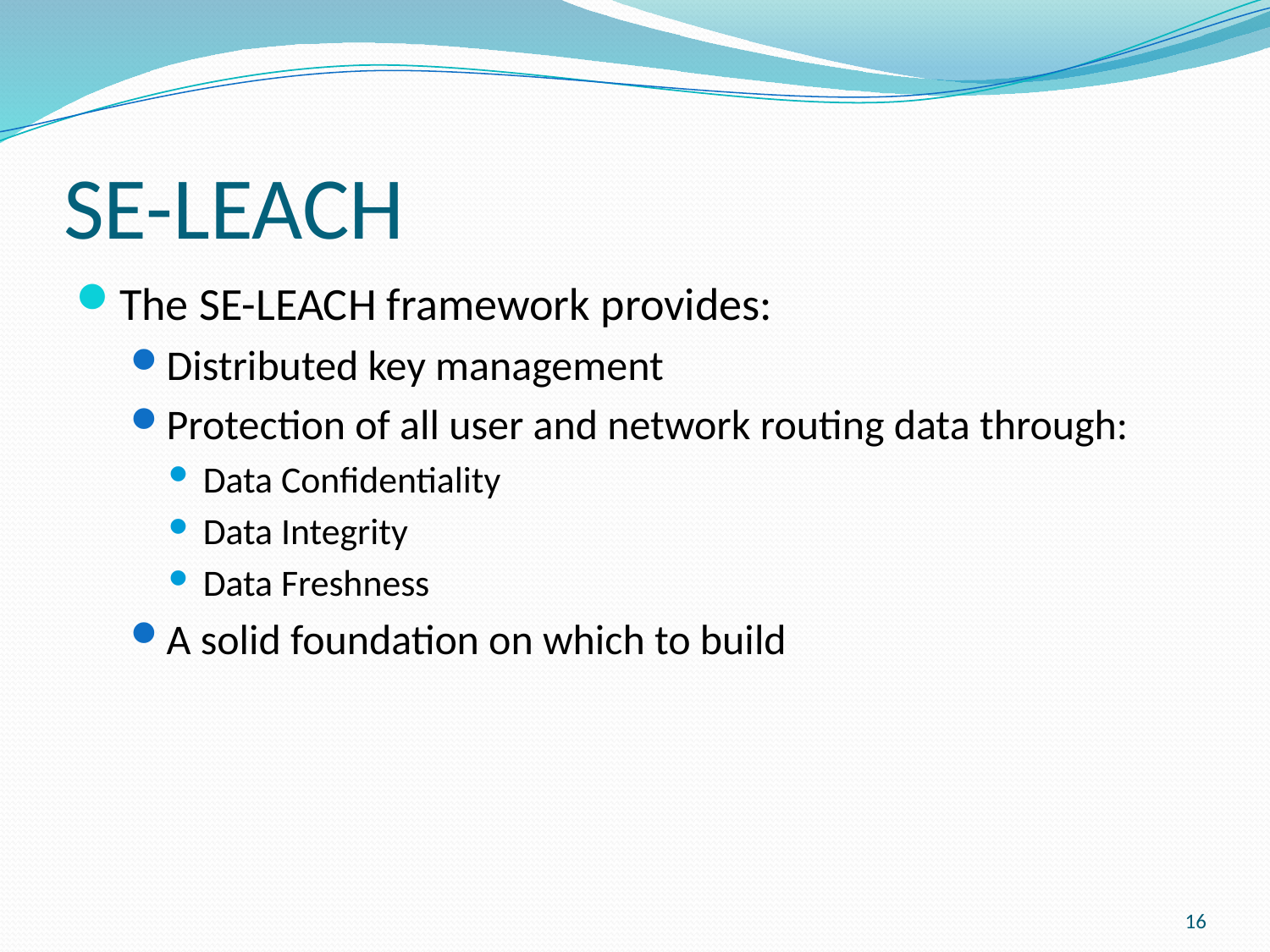

# SE-LEACH
The SE-LEACH framework provides:
Distributed key management
Protection of all user and network routing data through:
Data Confidentiality
Data Integrity
Data Freshness
A solid foundation on which to build

16